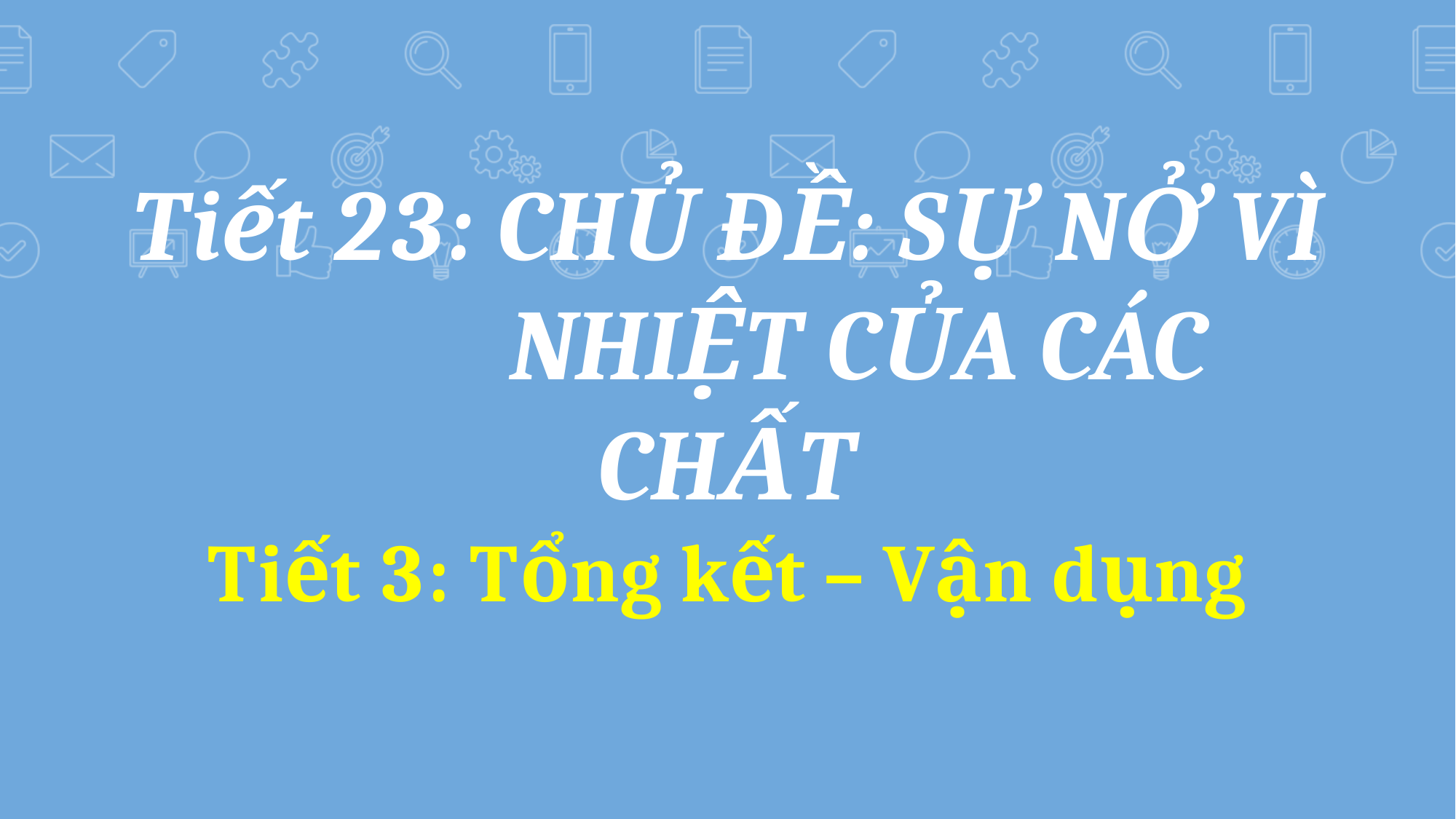

# Tiết 23: CHỦ ĐỀ: SỰ NỞ VÌ NHIỆT CỦA CÁC CHẤT Tiết 3: Tổng kết – Vận dụng